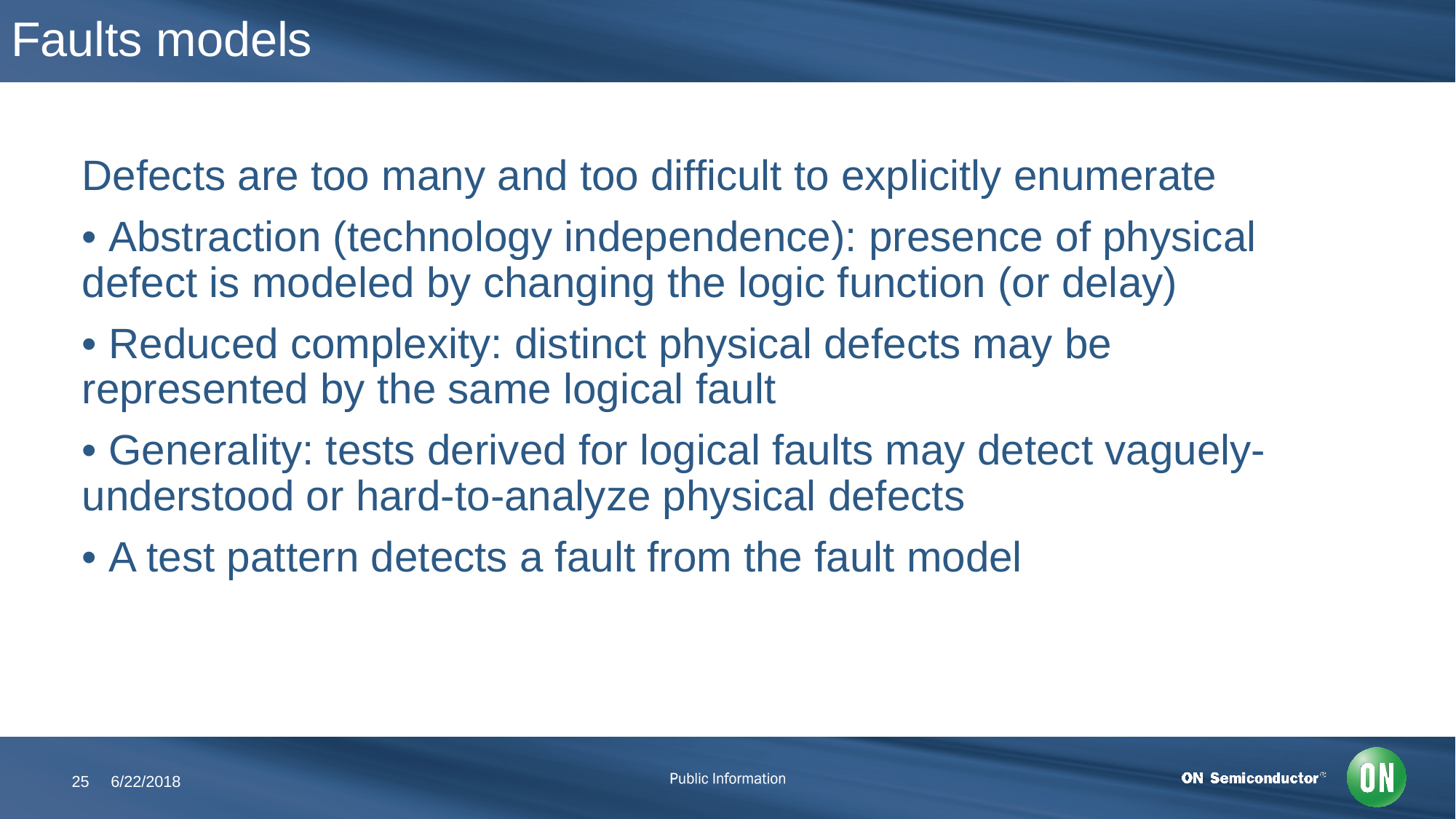

# Faults models
Defects are too many and too difficult to explicitly enumerate
• Abstraction (technology independence): presence of physical defect is modeled by changing the logic function (or delay)
• Reduced complexity: distinct physical defects may be represented by the same logical fault
• Generality: tests derived for logical faults may detect vaguely-understood or hard-to-analyze physical defects
• A test pattern detects a fault from the fault model
25
6/22/2018